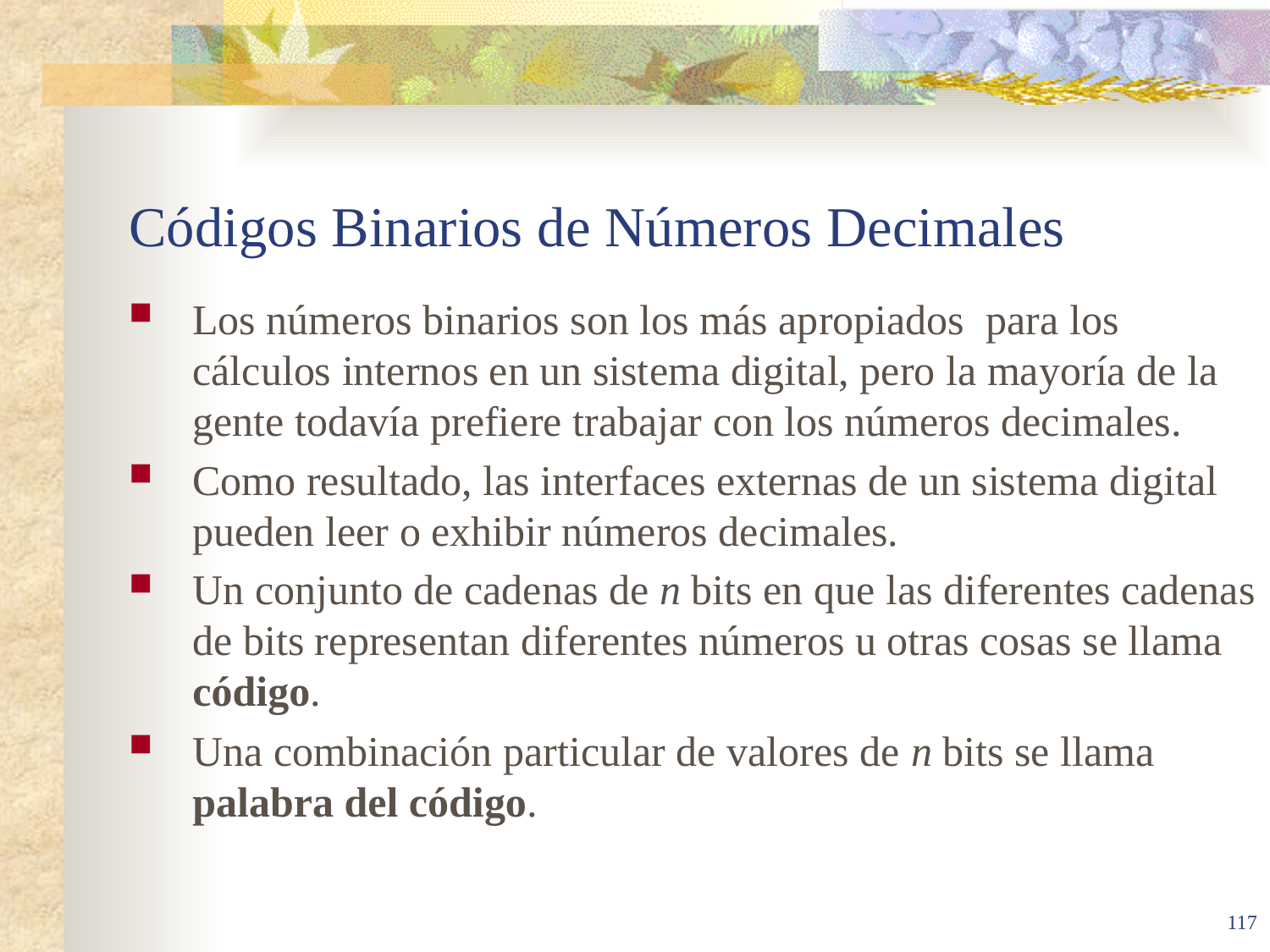

# Códigos Binarios de Números Decimales
Los números binarios son los más apropiados  para los cálculos internos en un sistema digital, pero la mayoría de la gente todavía prefiere trabajar con los números decimales.
Como resultado, las interfaces externas de un sistema digital pueden leer o exhibir números decimales.
Un conjunto de cadenas de n bits en que las diferentes cadenas de bits representan diferentes números u otras cosas se llama código.
Una combinación particular de valores de n bits se llama palabra del código.
117